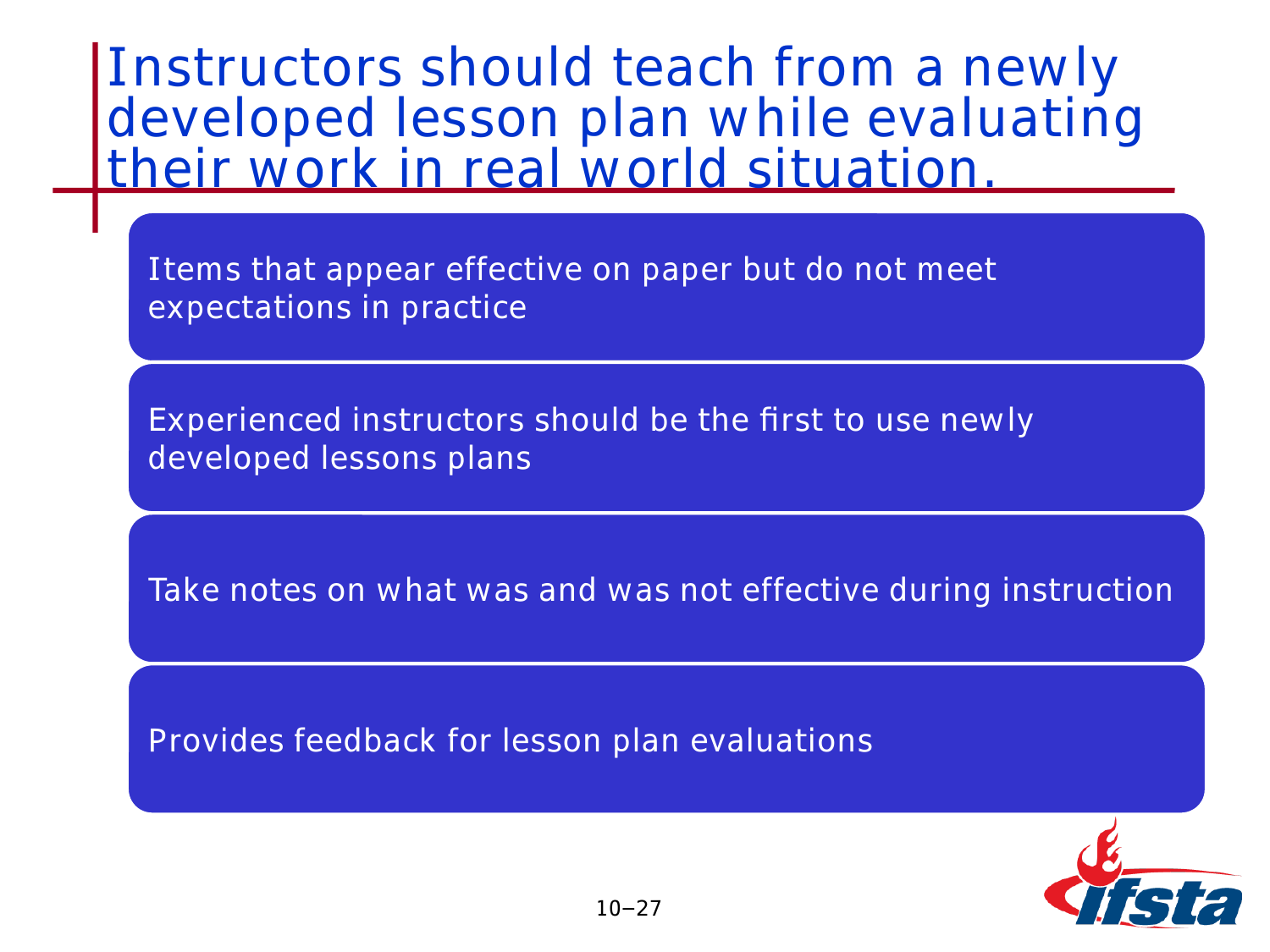

# Instructors should teach from a newly developed lesson plan while evaluating their work in real world situation.
Items that appear effective on paper but do not meet expectations in practice
Experienced instructors should be the first to use newly developed lessons plans
Take notes on what was and was not effective during instruction
Provides feedback for lesson plan evaluations
10–27